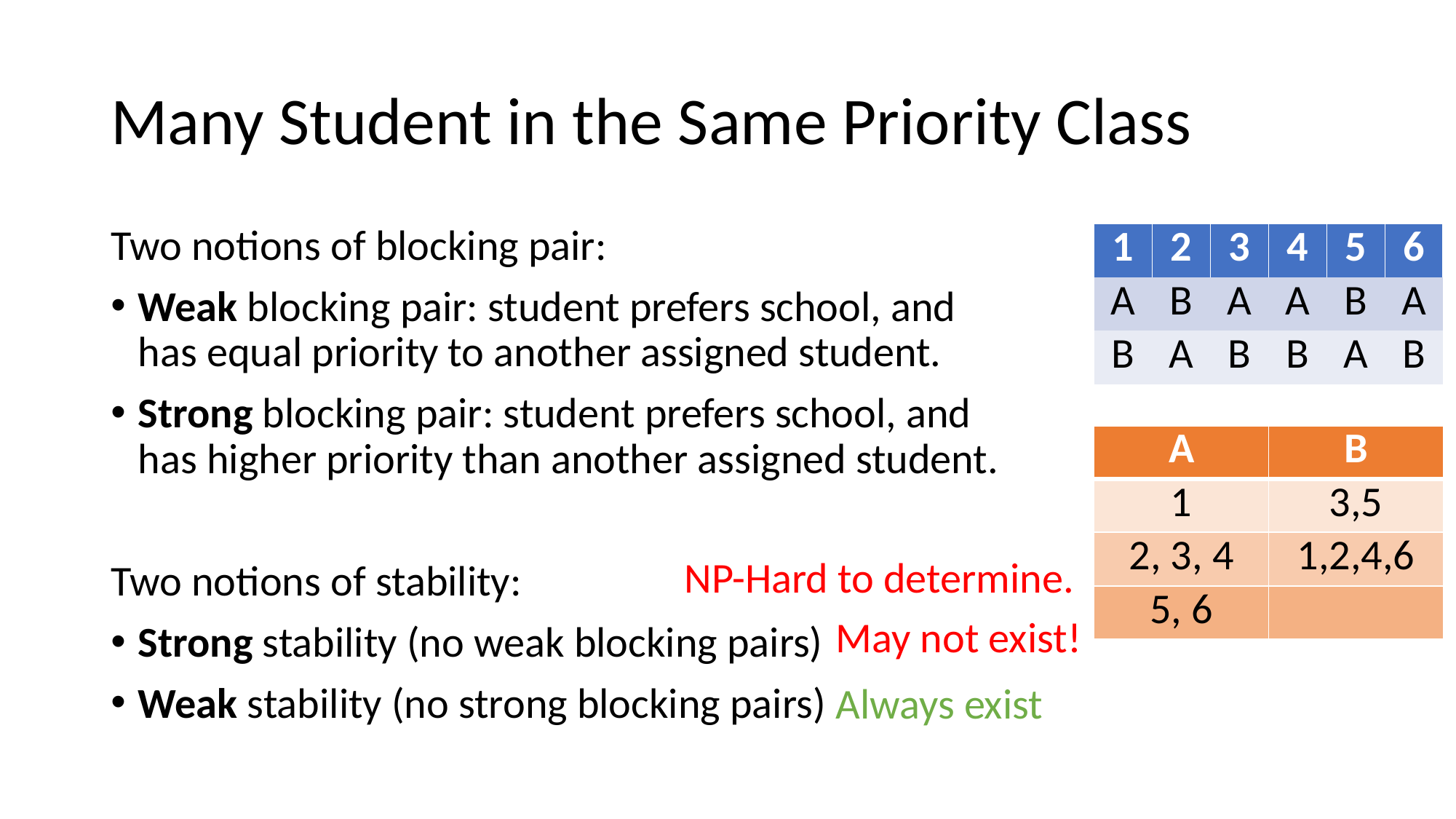

# Many Student in the Same Priority Class
Two notions of blocking pair:
Weak blocking pair: student prefers school, and has equal priority to another assigned student.
Strong blocking pair: student prefers school, and has higher priority than another assigned student.

Two notions of stability:
Strong stability (no weak blocking pairs)
Weak stability (no strong blocking pairs)
| 1 | 2 | 3 | 4 | 5 | 6 |
| --- | --- | --- | --- | --- | --- |
| A | B | A | A | B | A |
| B | A | B | B | A | B |
| A | B |
| --- | --- |
| 1 | 3,5 |
| 2, 3, 4 | 1,2,4,6 |
| 5, 6 |  |
NP-Hard to determine.
May not exist!
Always exist